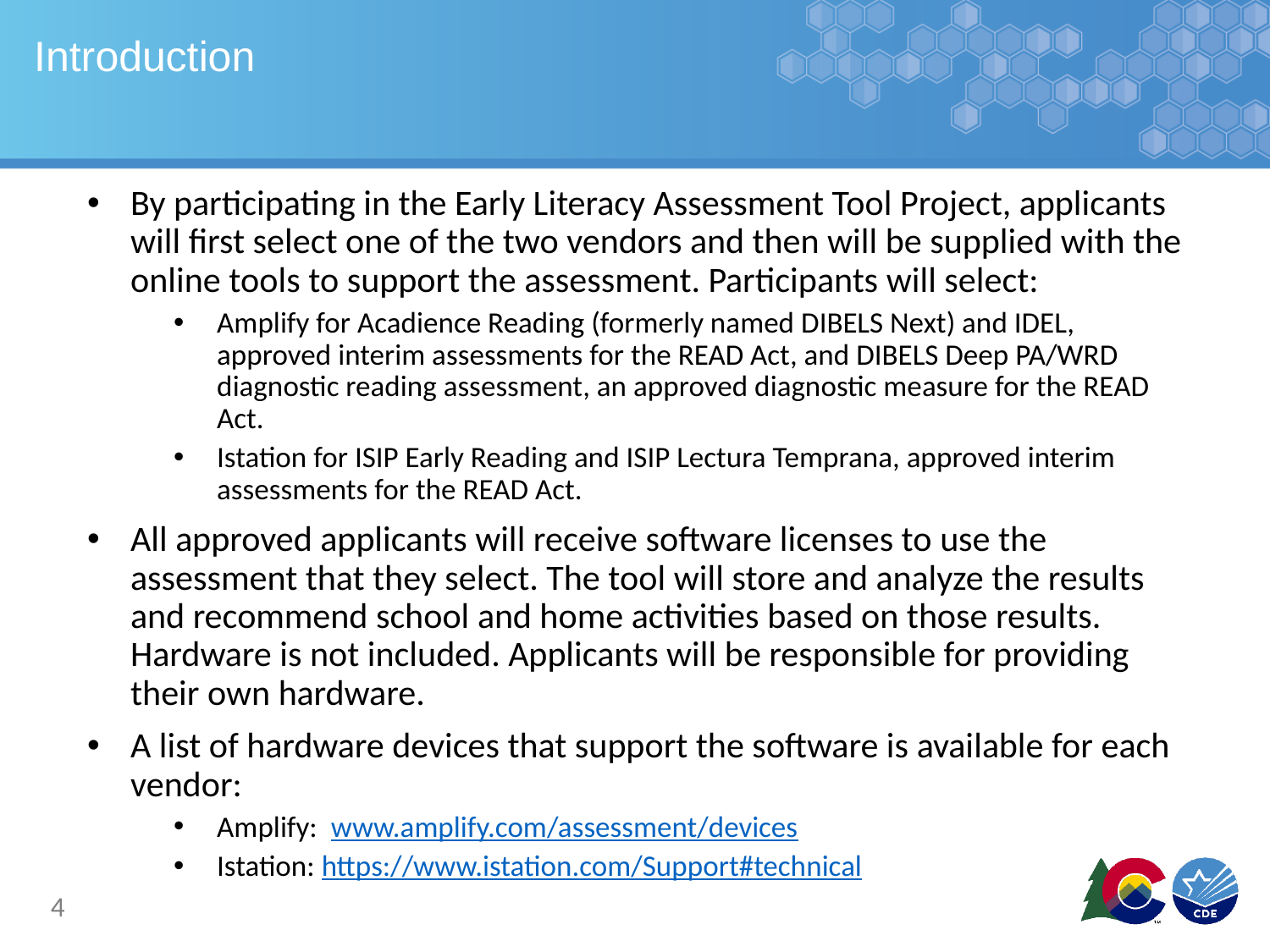

# Introduction
By participating in the Early Literacy Assessment Tool Project, applicants will first select one of the two vendors and then will be supplied with the online tools to support the assessment. Participants will select:
Amplify for Acadience Reading (formerly named DIBELS Next) and IDEL, approved interim assessments for the READ Act, and DIBELS Deep PA/WRD diagnostic reading assessment, an approved diagnostic measure for the READ Act.
Istation for ISIP Early Reading and ISIP Lectura Temprana, approved interim assessments for the READ Act.
All approved applicants will receive software licenses to use the assessment that they select. The tool will store and analyze the results and recommend school and home activities based on those results. Hardware is not included. Applicants will be responsible for providing their own hardware.
A list of hardware devices that support the software is available for each vendor:
Amplify:  www.amplify.com/assessment/devices
Istation: https://www.istation.com/Support#technical
4